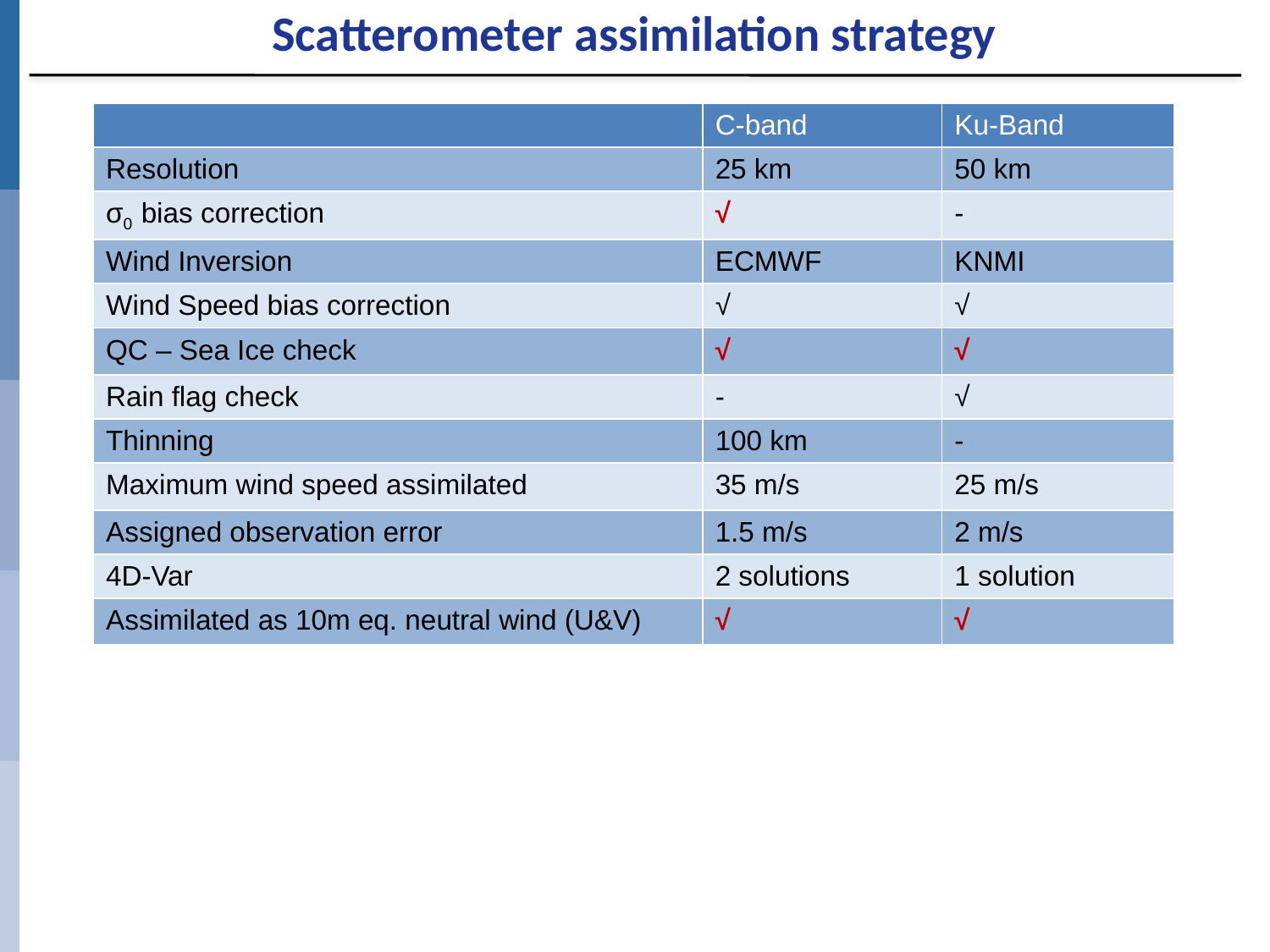

Scatterometer assimilation strategy
|  | C-band | Ku-Band |
| --- | --- | --- |
| Resolution | 25 km | 50 km |
| σ0 bias correction | √ | - |
| Wind Inversion | ECMWF | KNMI |
| Wind Speed bias correction | √ | √ |
| QC – Sea Ice check | √ | √ |
| Rain flag check | - | √ |
| Thinning | 100 km | - |
| Maximum wind speed assimilated | 35 m/s | 25 m/s |
| Assigned observation error | 1.5 m/s | 2 m/s |
| 4D-Var | 2 solutions | 1 solution |
| Assimilated as 10m eq. neutral wind (U&V) | √ | √ |